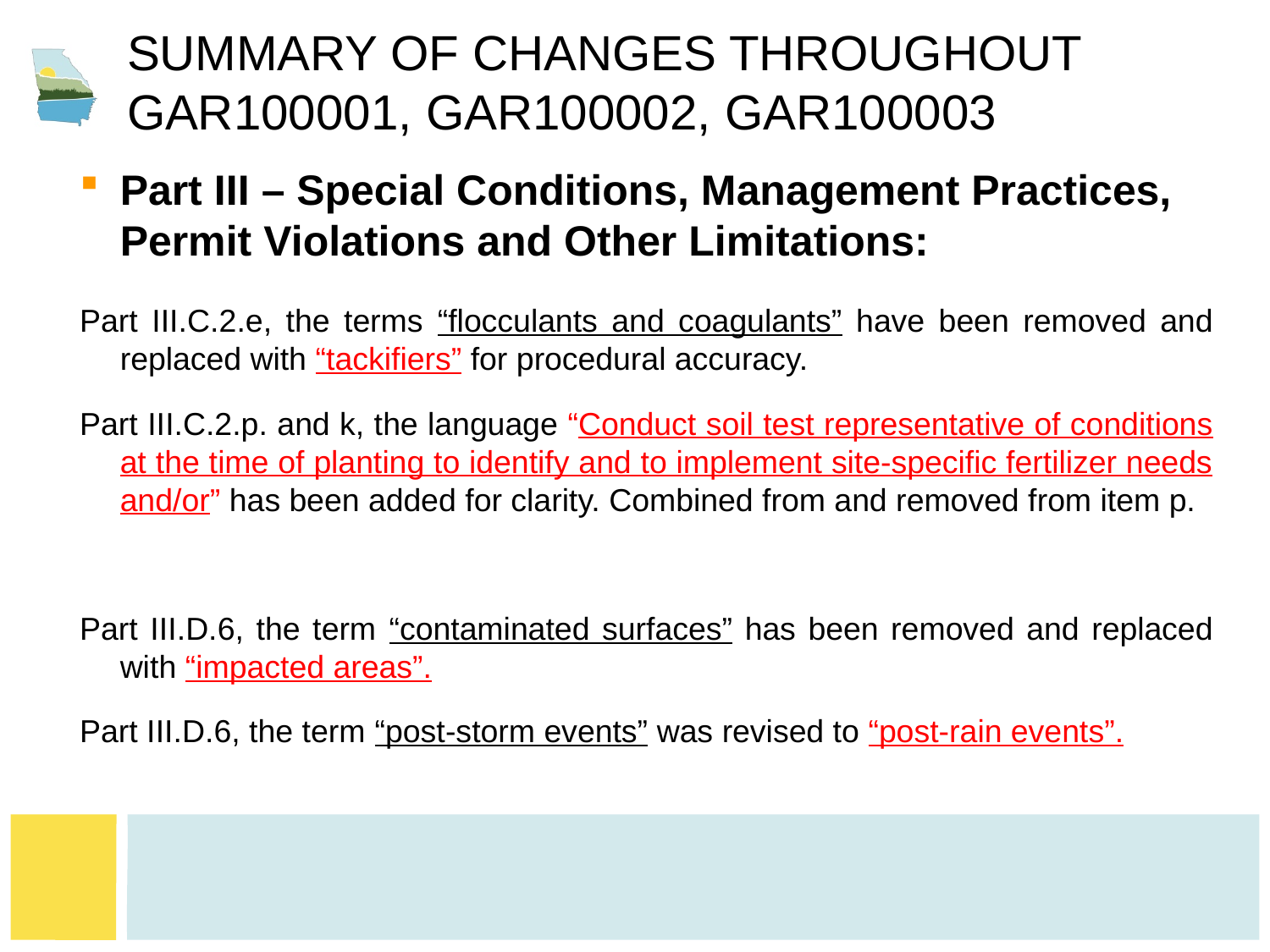

# Summary of CHANGES throughout GAR100001, GAR100002, GAR100003
Part III – Special Conditions, Management Practices, Permit Violations and Other Limitations:

Part III.C.2.e, the terms “flocculants and coagulants” have been removed and replaced with “tackifiers” for procedural accuracy.
Part III.C.2.p. and k, the language “Conduct soil test representative of conditions at the time of planting to identify and to implement site-specific fertilizer needs and/or” has been added for clarity. Combined from and removed from item p.

Part III.D.6, the term “contaminated surfaces” has been removed and replaced with “impacted areas”.
Part III.D.6, the term “post-storm events” was revised to “post-rain events”.